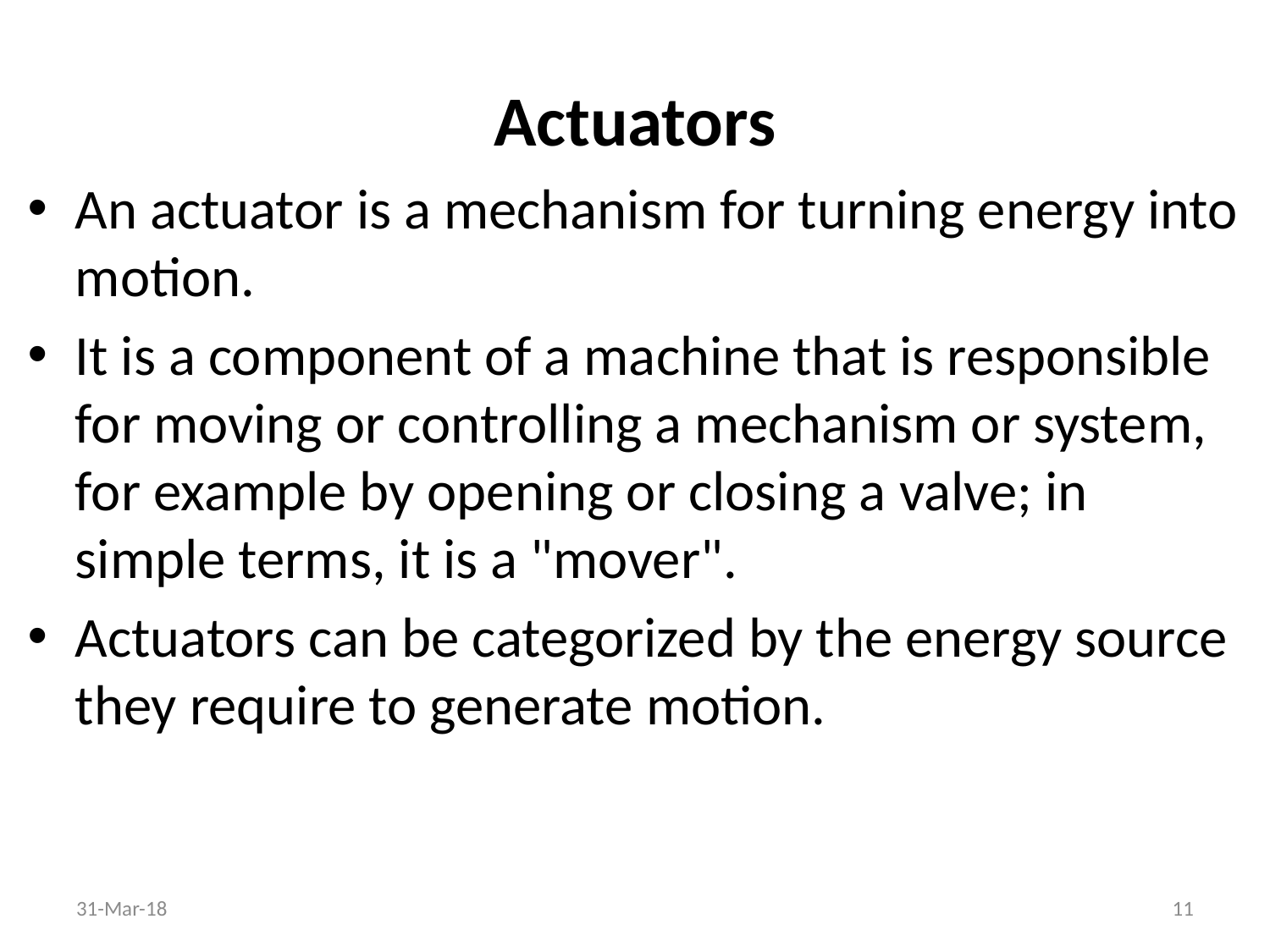

# Actuators
An actuator is a mechanism for turning energy into motion.
It is a component of a machine that is responsible for moving or controlling a mechanism or system, for example by opening or closing a valve; in simple terms, it is a "mover".
Actuators can be categorized by the energy source they require to generate motion.
31-Mar-18
11